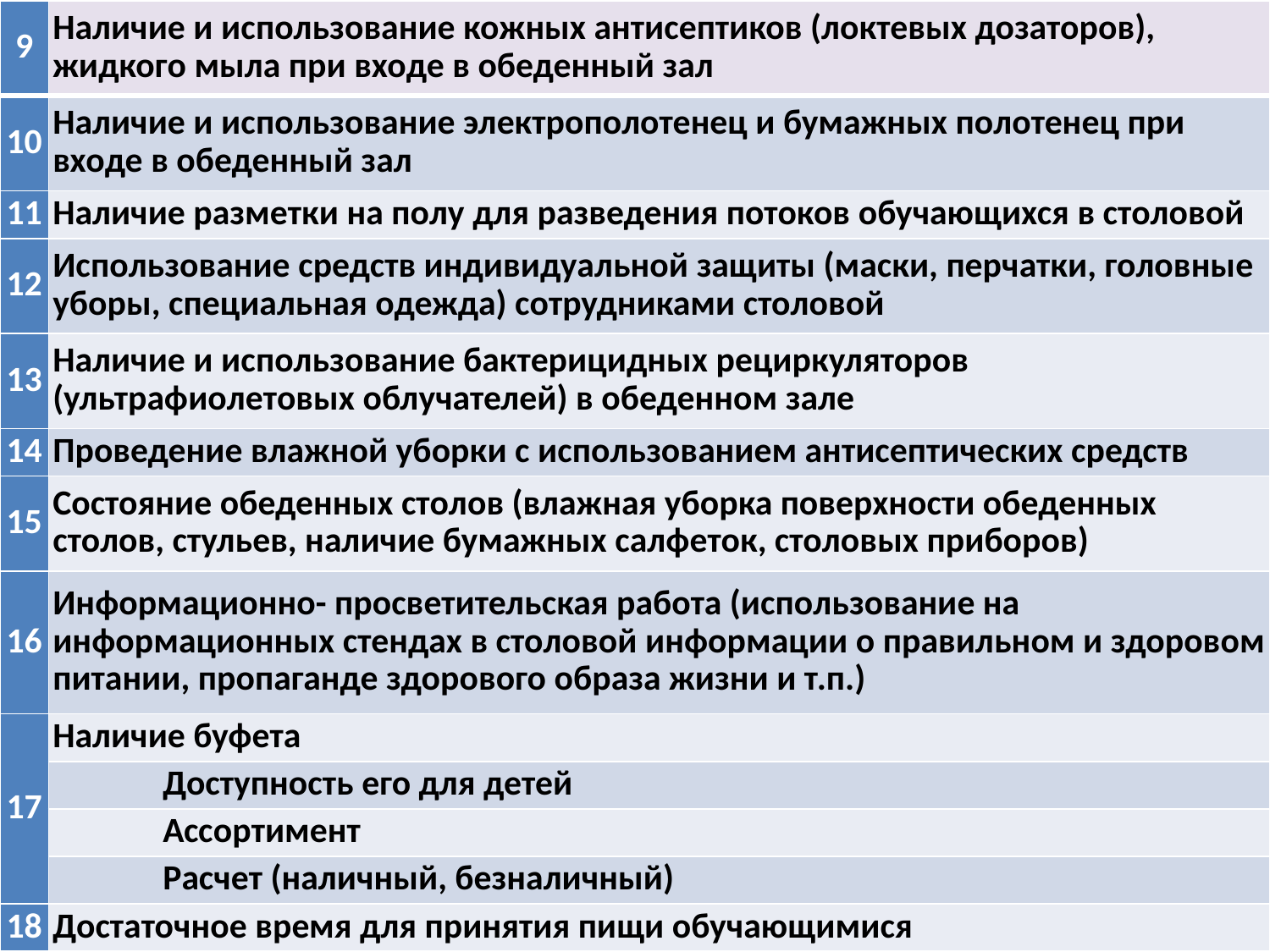

| 9 | Наличие и использование кожных антисептиков (локтевых дозаторов), жидкого мыла при входе в обеденный зал |
| --- | --- |
| 10 | Наличие и использование электрополотенец и бумажных полотенец при входе в обеденный зал |
| 11 | Наличие разметки на полу для разведения потоков обучающихся в столовой |
| 12 | Использование средств индивидуальной защиты (маски, перчатки, головные уборы, специальная одежда) сотрудниками столовой |
| 13 | Наличие и использование бактерицидных рециркуляторов (ультрафиолетовых облучателей) в обеденном зале |
| 14 | Проведение влажной уборки с использованием антисептических средств |
| 15 | Состояние обеденных столов (влажная уборка поверхности обеденных столов, стульев, наличие бумажных салфеток, столовых приборов) |
| 16 | Информационно- просветительская работа (использование на информационных стендах в столовой информации о правильном и здоровом питании, пропаганде здорового образа жизни и т.п.) |
| 17 | Наличие буфета |
|  | Доступность его для детей |
|  | Ассортимент |
|  | Расчет (наличный, безналичный) |
| 18 | Достаточное время для принятия пищи обучающимися |